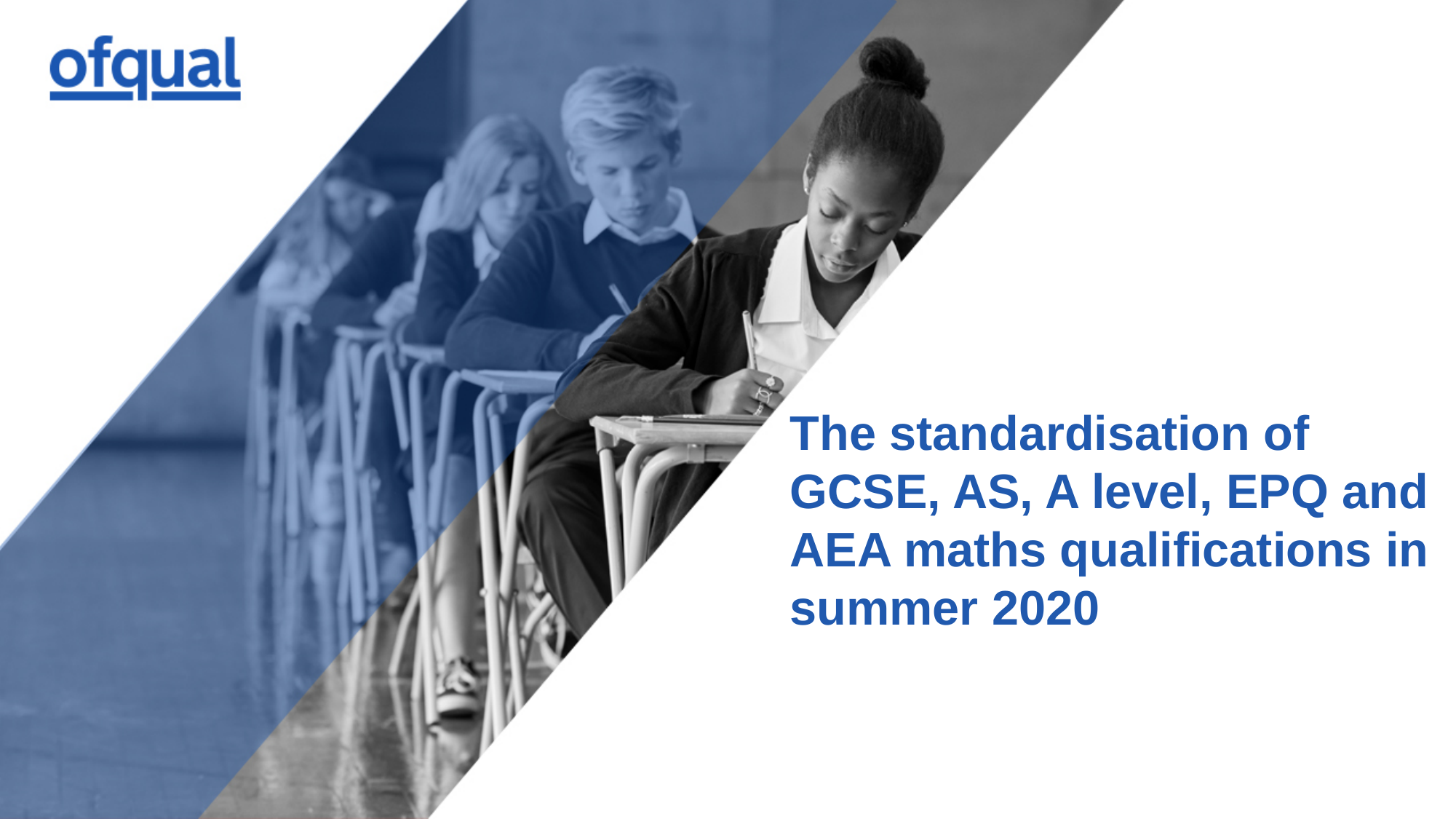

# The standardisation of GCSE, AS, A level, EPQ and AEA maths qualifications in summer 2020